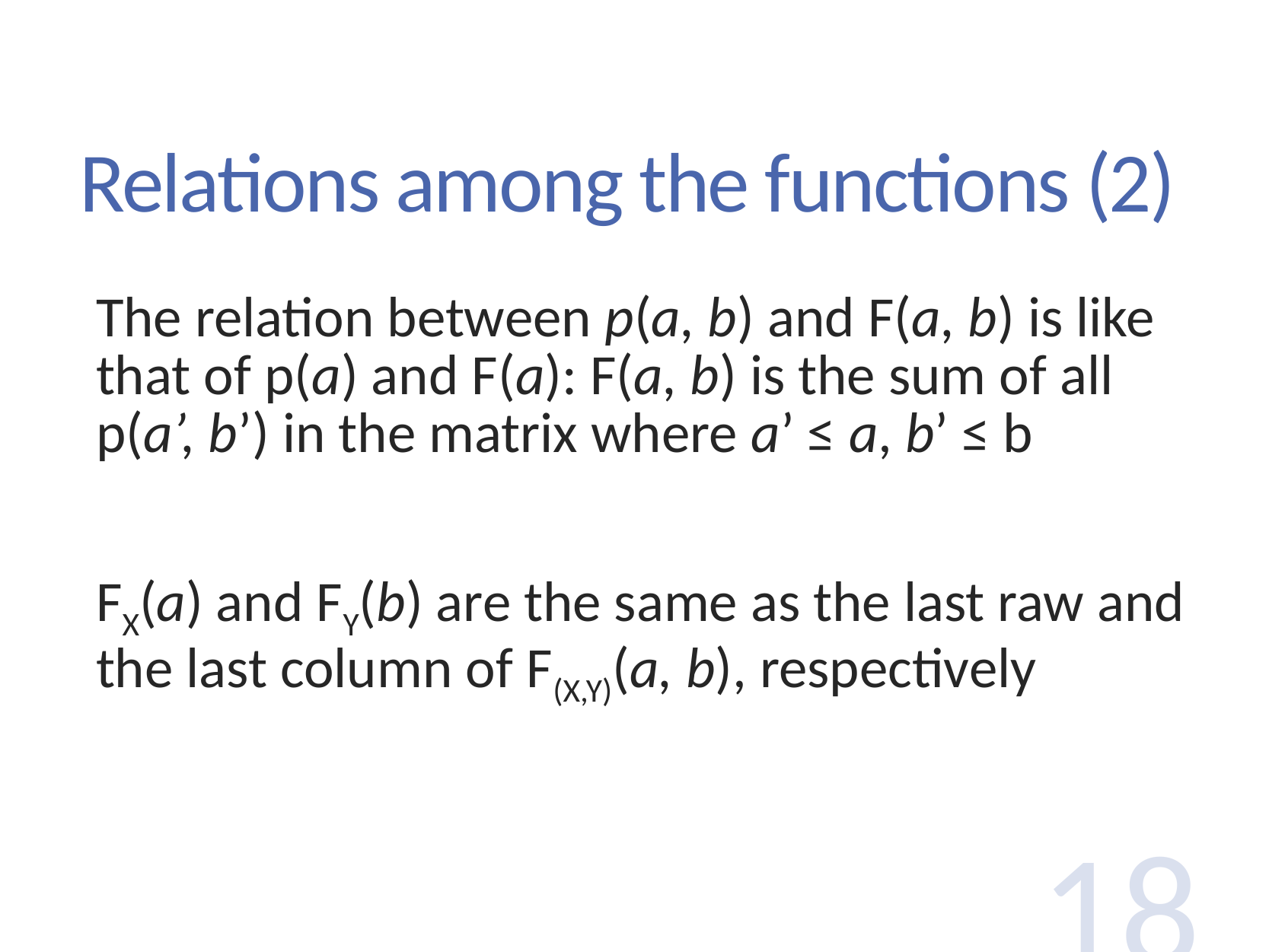

# Relations among the functions (2)
The relation between p(a, b) and F(a, b) is like that of p(a) and F(a): F(a, b) is the sum of all p(a’, b’) in the matrix where a’ ≤ a, b’ ≤ b

FX(a) and FY(b) are the same as the last raw and the last column of F(X,Y)(a, b), respectively

18